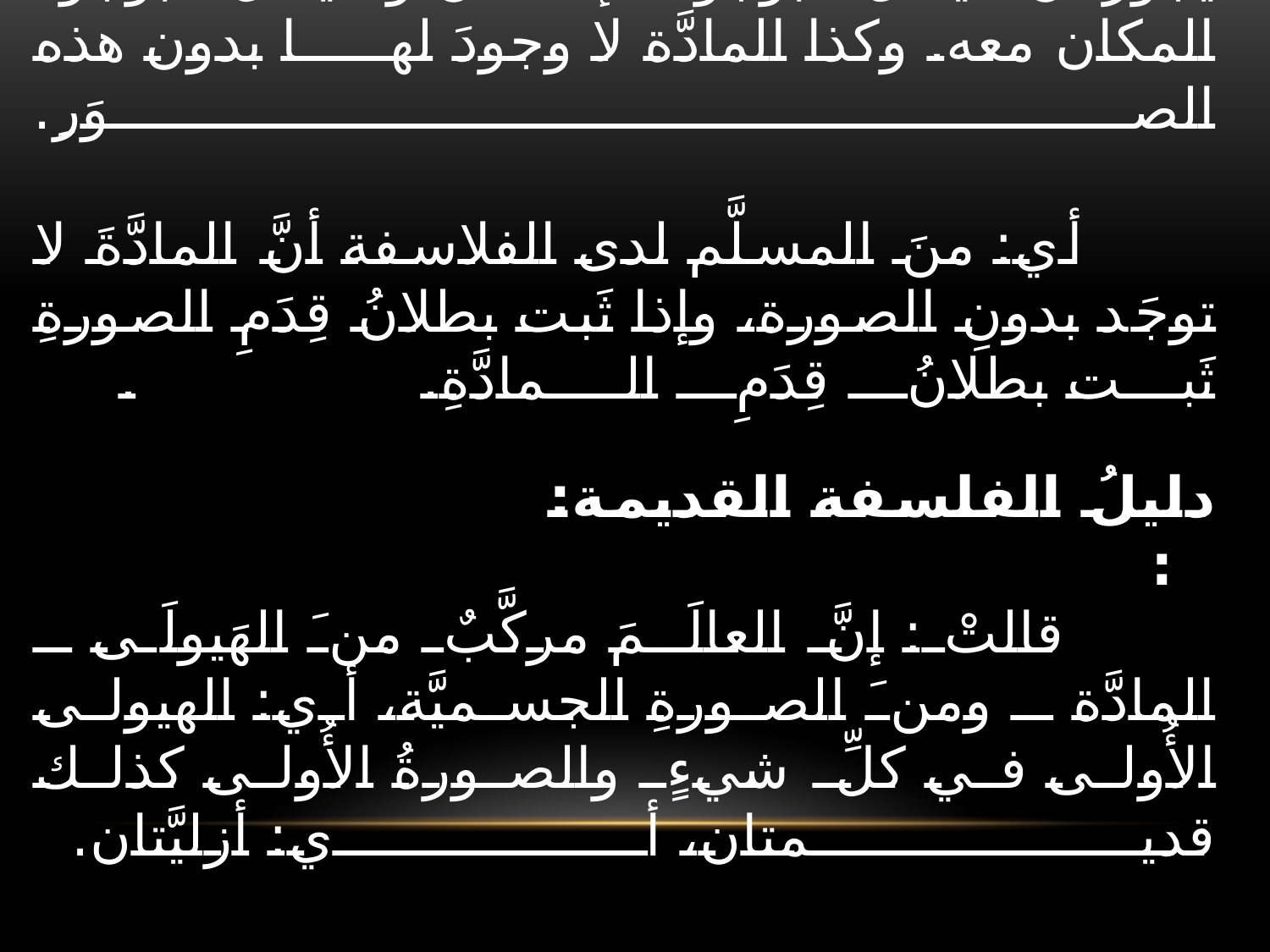

# مناقشةُ الآراء:                          : منَ المسلَّم به لدى الجميعِ أنَّ الشيءَ إذا ثَبت ثَبت بلوازمه، واللازم هو الشيءُ الَّذي لا ينفكُّ منَ الملزوم:                                : مثلاً: الإنسانُ يحتاج في وجودِه إلى المكان، ولا يجوز أنْ يقالَ بوجود الإنسان ولا يقالَ بوجود المكان معه. وكذا المادَّة لا وجودَ لها بدون هذه الصوَرِ. أي: منَ المسلَّم لدى الفلاسفة أنَّ المادَّةَ لا توجَد بدونِ الصورة، وإذا ثَبت بطلانُ قِدَمِ الصورةِ ثَبت بطلانُ قِدَمِ الـمادَّةِ.               . دليلُ الفلسفة القديمة:                            : قالتْ: إنَّ العالَـمَ مركَّبٌ منَ الهَيولَى ـ المادَّة ـ ومنَ الصورةِ الجسميَّة، أي: الهيولى الأُولى في كلِّ شيءٍ والصورةُ الأُولى كذلك قديـمتان، أي: أزليَّتان.